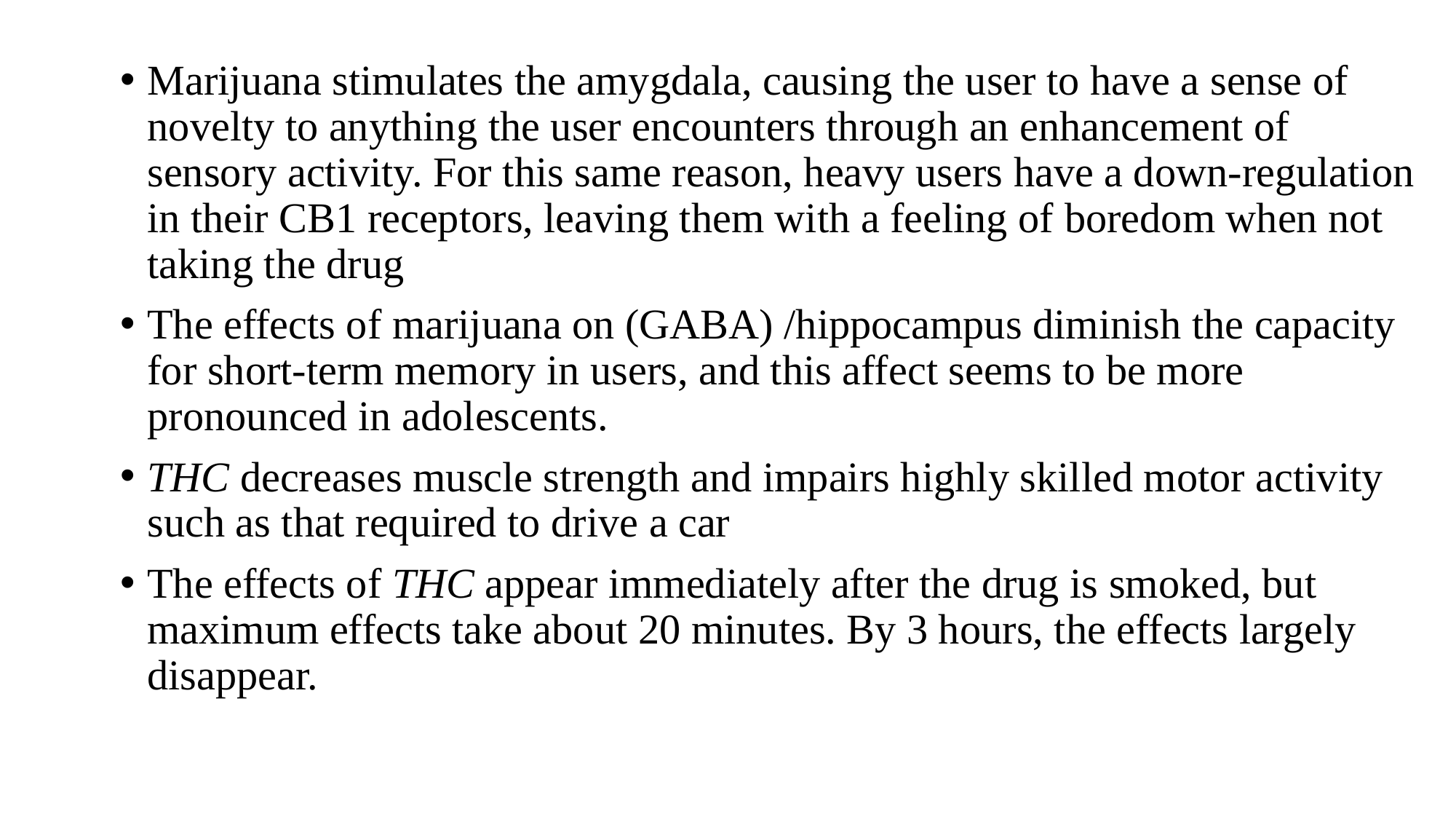

Marijuana stimulates the amygdala, causing the user to have a sense of novelty to anything the user encounters through an enhancement of sensory activity. For this same reason, heavy users have a down-regulation in their CB1 receptors, leaving them with a feeling of boredom when not taking the drug
The effects of marijuana on (GABA) /hippocampus diminish the capacity for short-term memory in users, and this affect seems to be more pronounced in adolescents.
THC decreases muscle strength and impairs highly skilled motor activity such as that required to drive a car
The effects of THC appear immediately after the drug is smoked, but maximum effects take about 20 minutes. By 3 hours, the effects largely disappear.